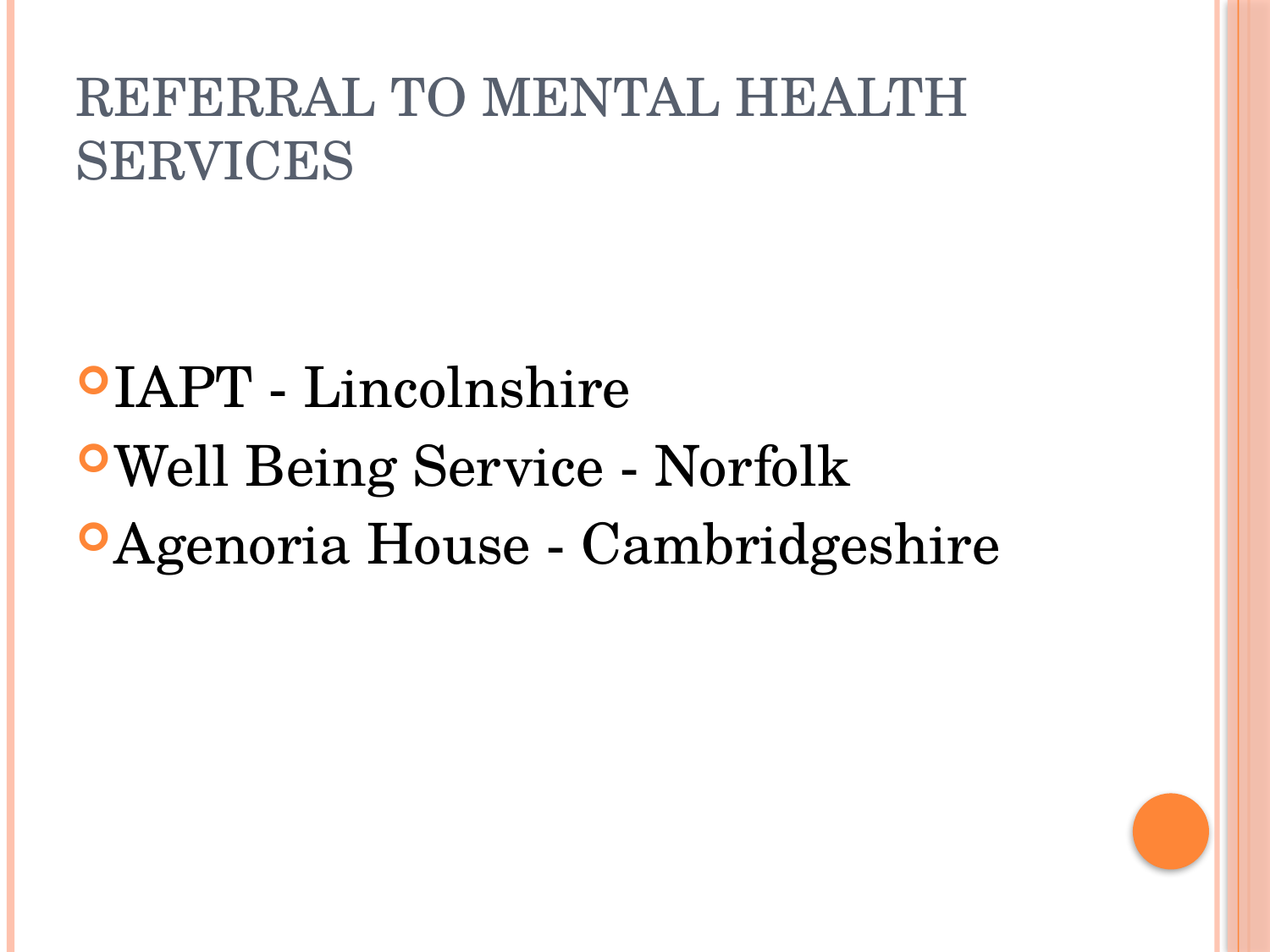

# Referral to mental health services

IAPT - Lincolnshire
Well Being Service - Norfolk
Agenoria House - Cambridgeshire